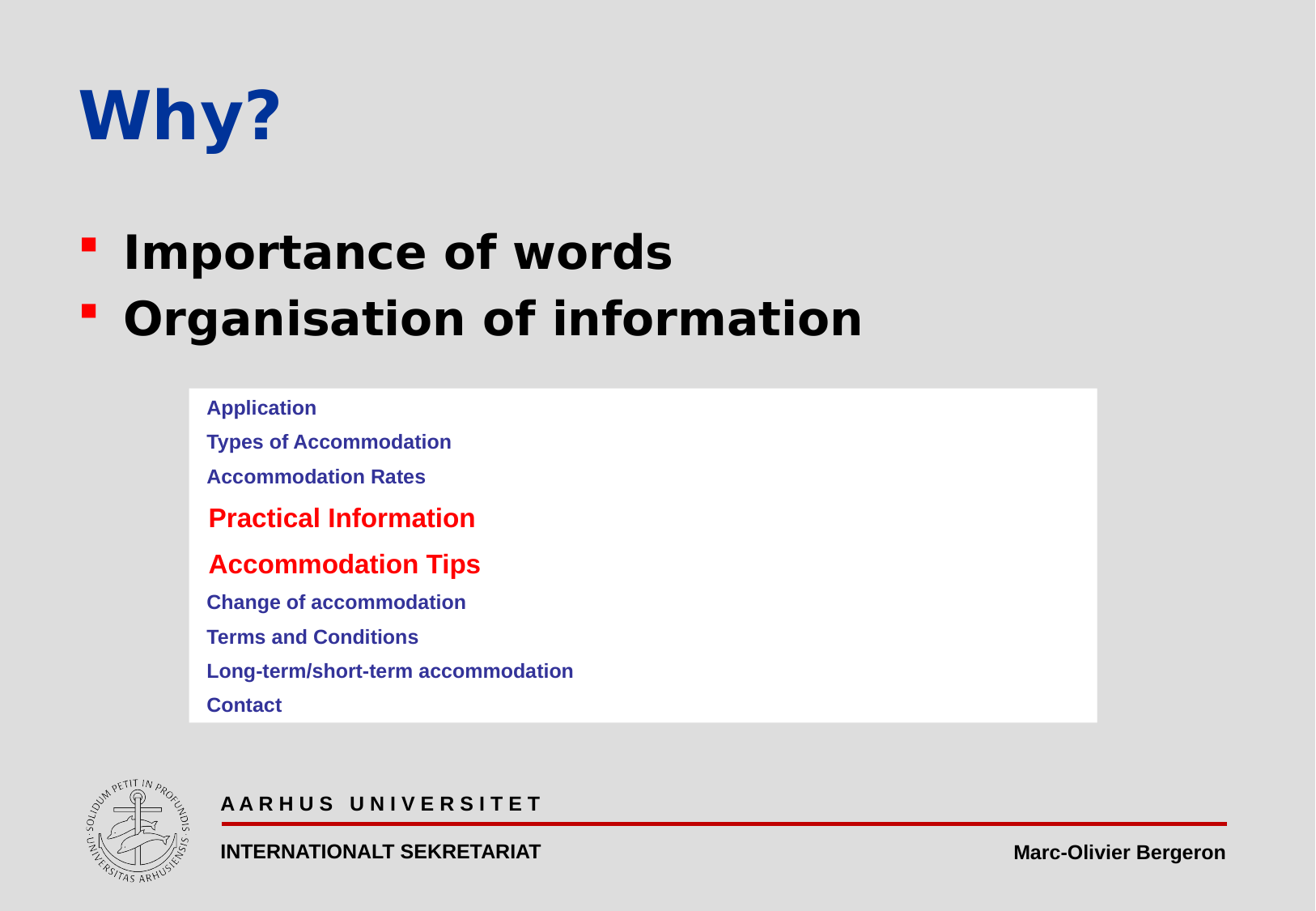

# Why?
Importance of words
Organisation of information
 Application
 Types of Accommodation
 Accommodation Rates
 Practical Information
 Accommodation Tips
 Change of accommodation
 Terms and Conditions
 Long-term/short-term accommodation
 Contact
A A R H U S   U N I V E R S I T E T

INTERNATIONALT SEKRETARIAT